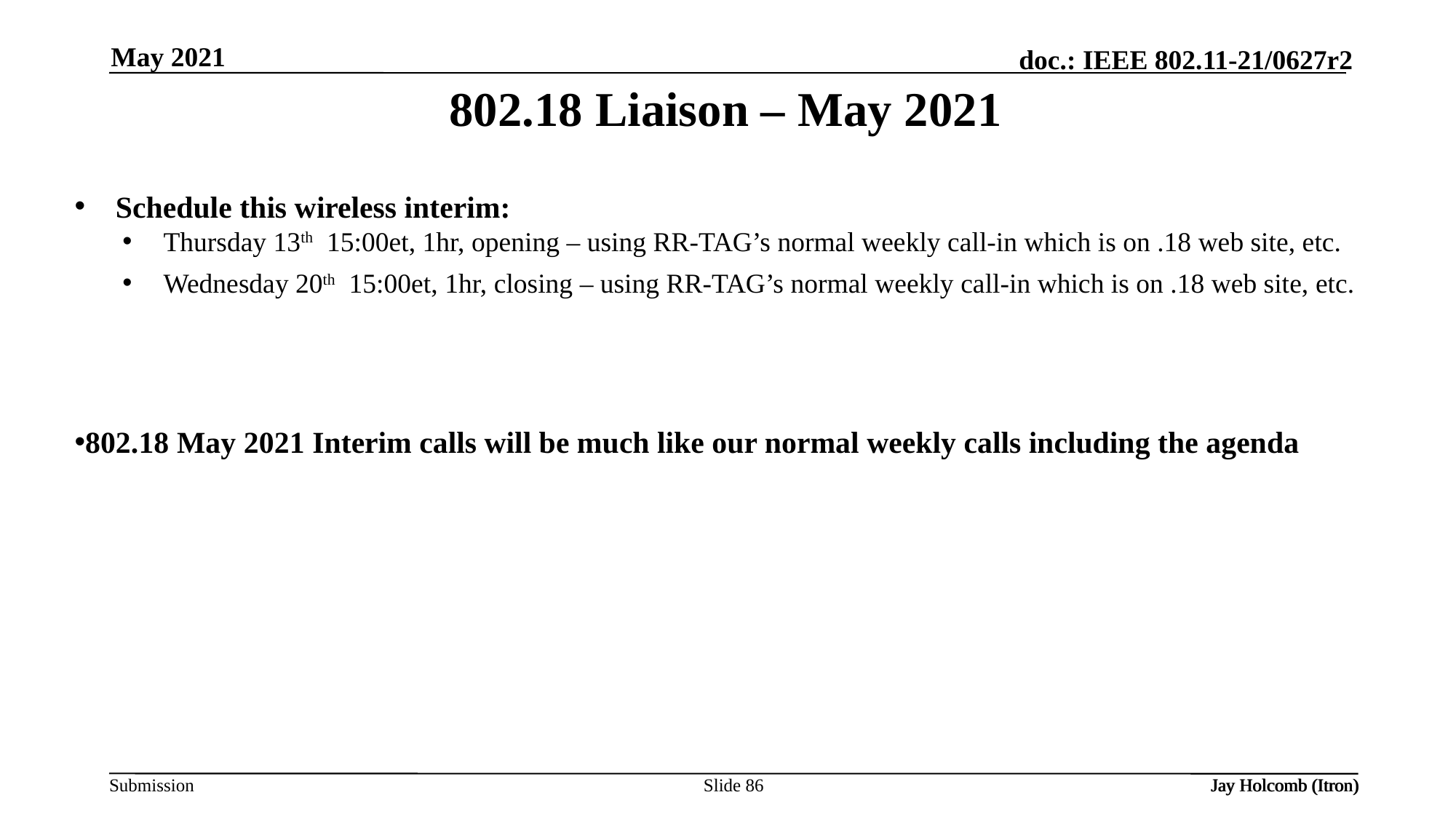

May 2021
# 802.18 Liaison – May 2021

Schedule this wireless interim:
Thursday 13th  15:00et, 1hr, opening – using RR-TAG’s normal weekly call-in which is on .18 web site, etc.
Wednesday 20th  15:00et, 1hr, closing – using RR-TAG’s normal weekly call-in which is on .18 web site, etc.

802.18 May 2021 Interim calls will be much like our normal weekly calls including the agenda

Jay Holcomb (Itron)
Slide 86
Jay Holcomb (Itron)